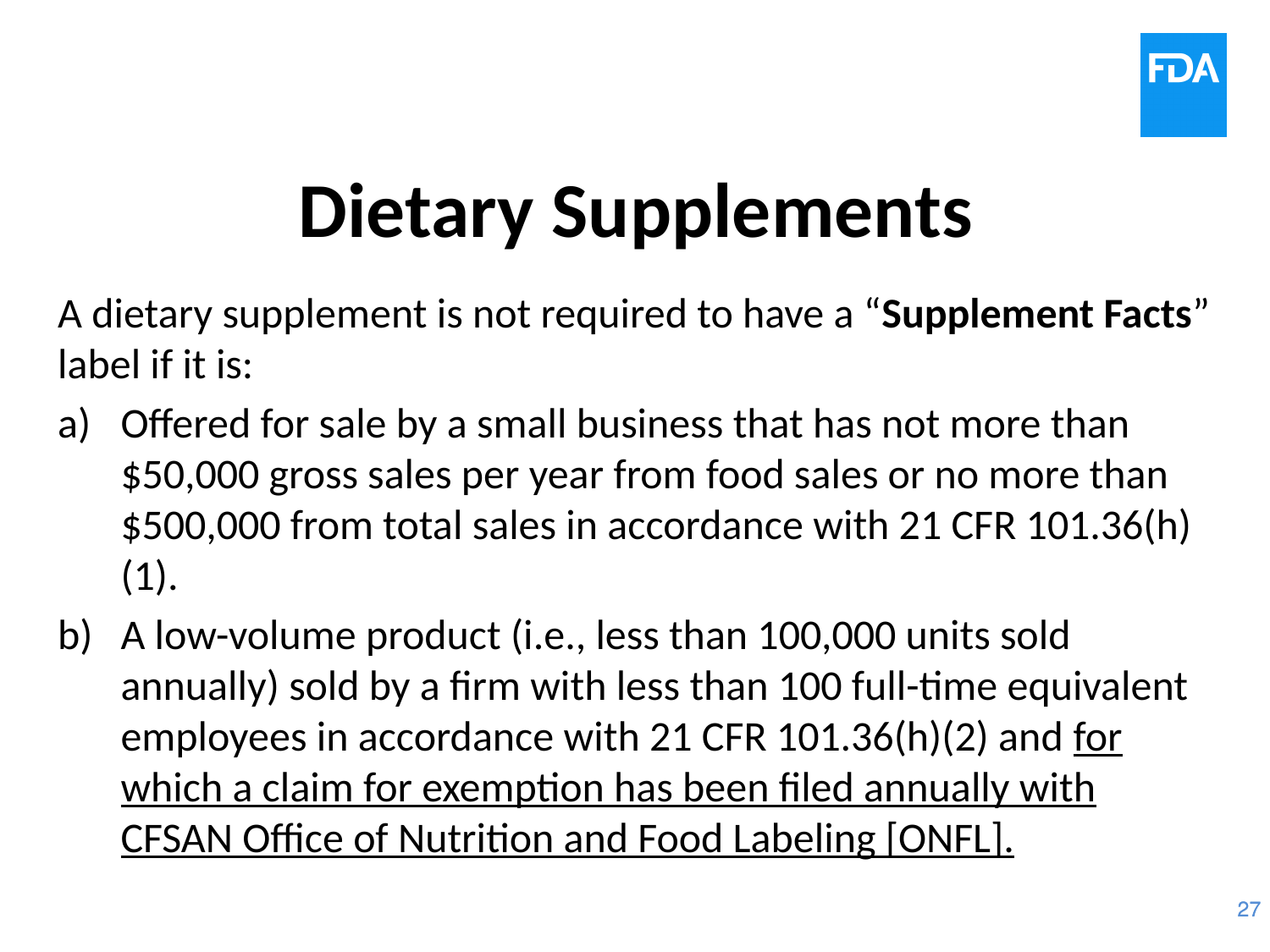

# Dietary Supplements
A dietary supplement is not required to have a “Supplement Facts” label if it is:
Offered for sale by a small business that has not more than $50,000 gross sales per year from food sales or no more than $500,000 from total sales in accordance with 21 CFR 101.36(h)(1).
A low-volume product (i.e., less than 100,000 units sold annually) sold by a firm with less than 100 full-time equivalent employees in accordance with 21 CFR 101.36(h)(2) and for which a claim for exemption has been filed annually with CFSAN Office of Nutrition and Food Labeling [ONFL].